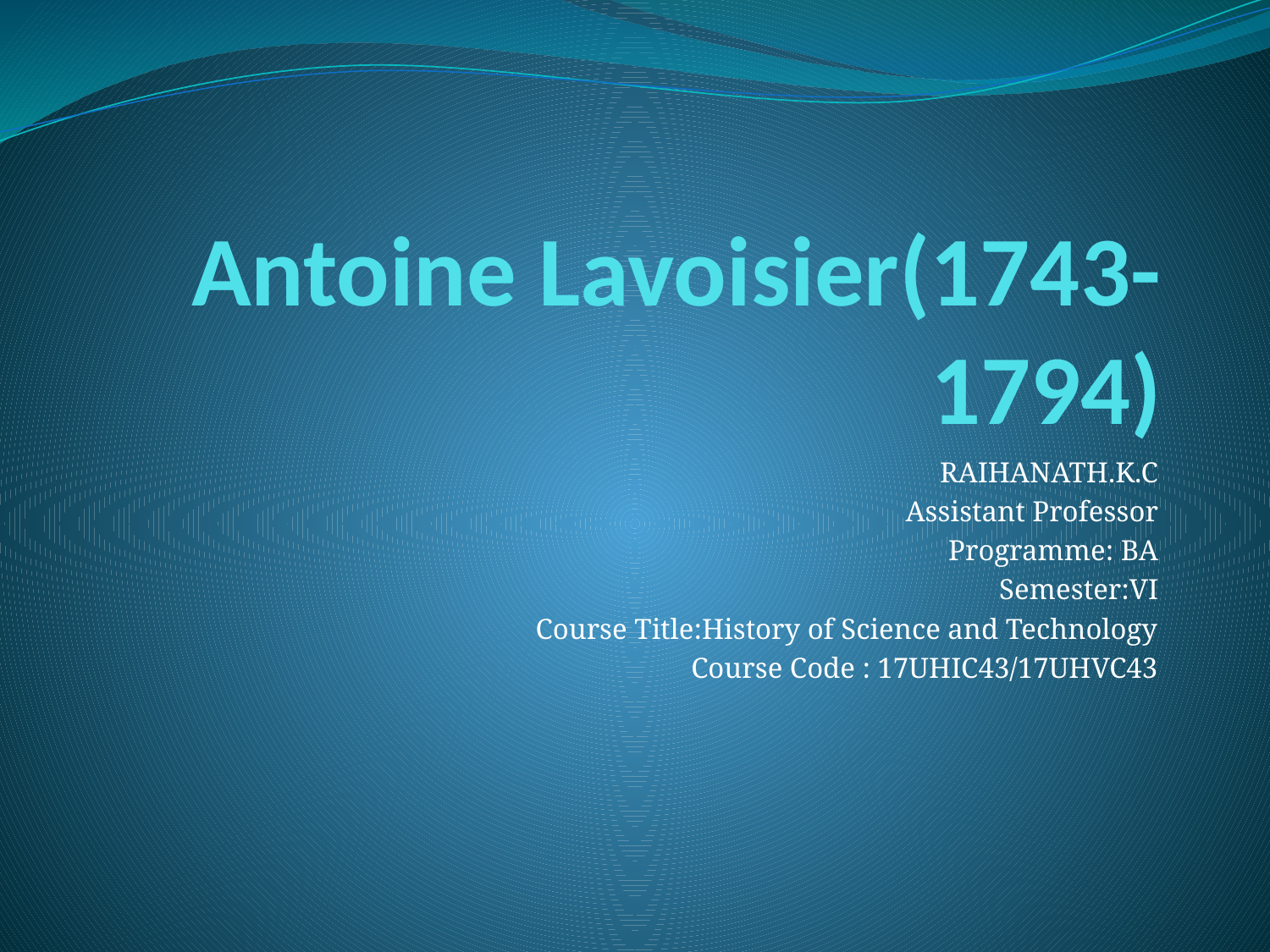

# Antoine Lavoisier(1743-1794)
RAIHANATH.K.C
Assistant Professor
Programme: BA
Semester:VI
Course Title:History of Science and Technology
Course Code : 17UHIC43/17UHVC43